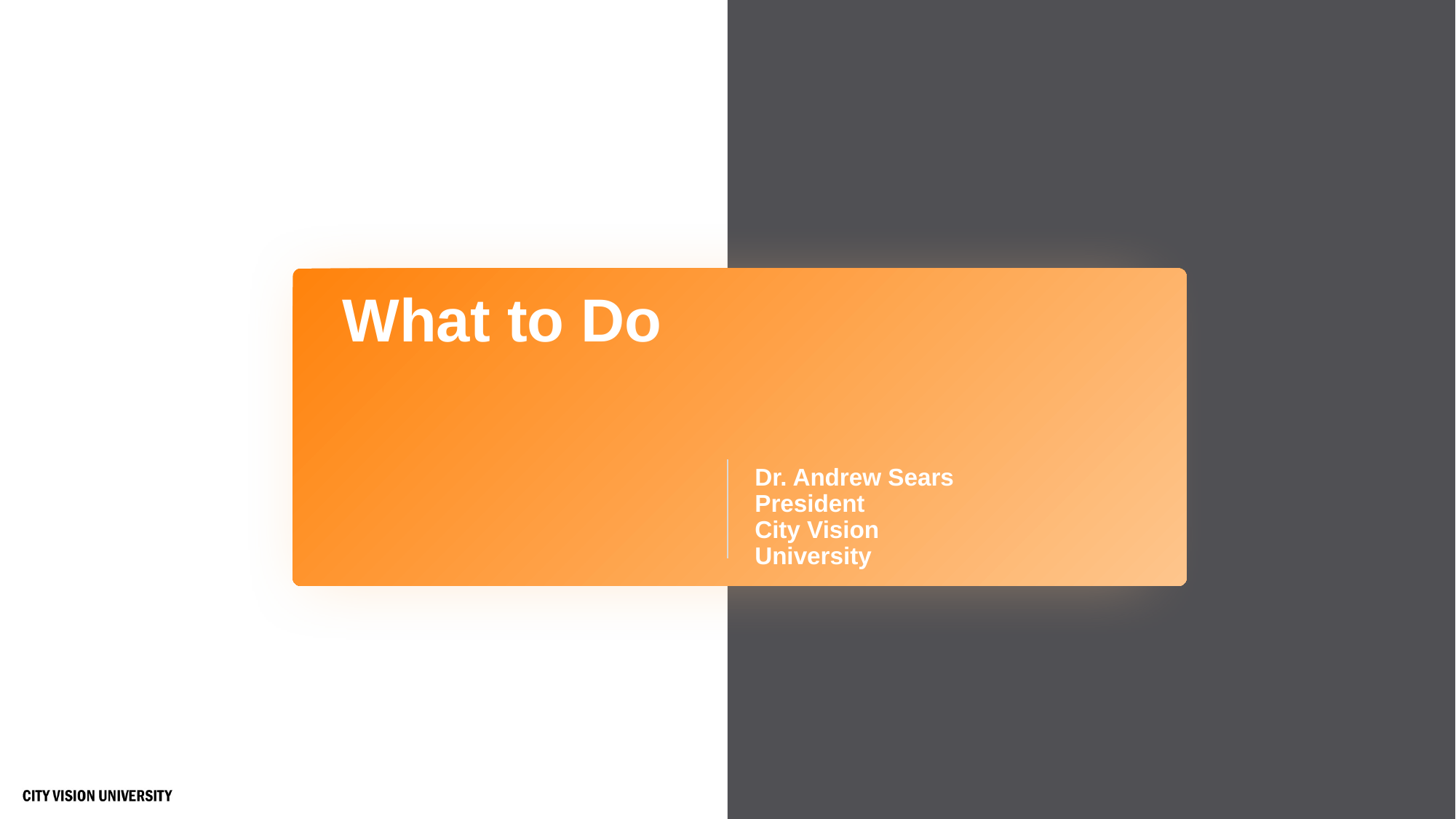

# What to Do
Dr. Andrew Sears
President
City Vision University